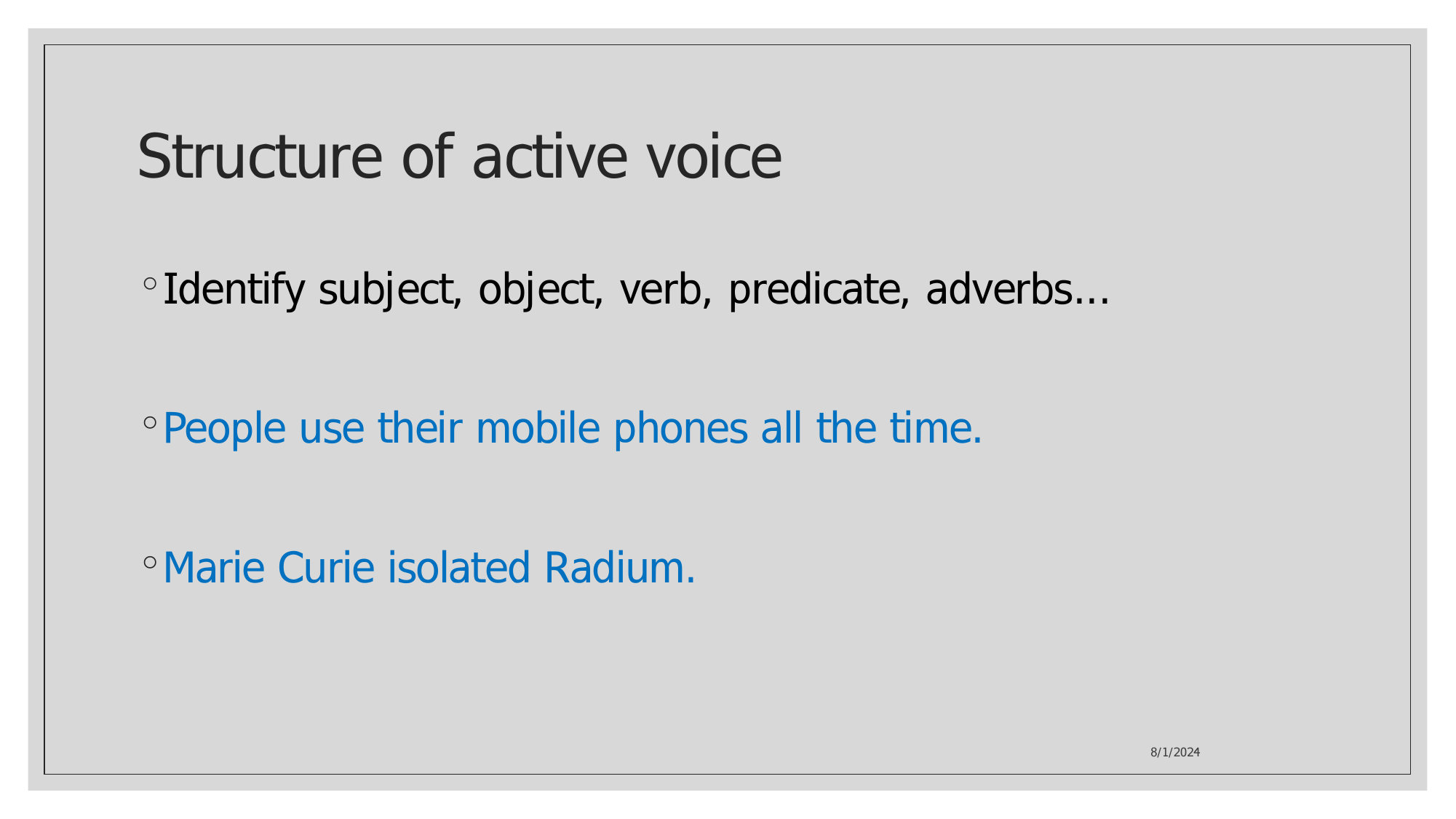

# Structure of active voice
Identify subject, object, verb, predicate, adverbs...

People use their mobile phones all the time.

Marie Curie isolated Radium.

8/1/2024